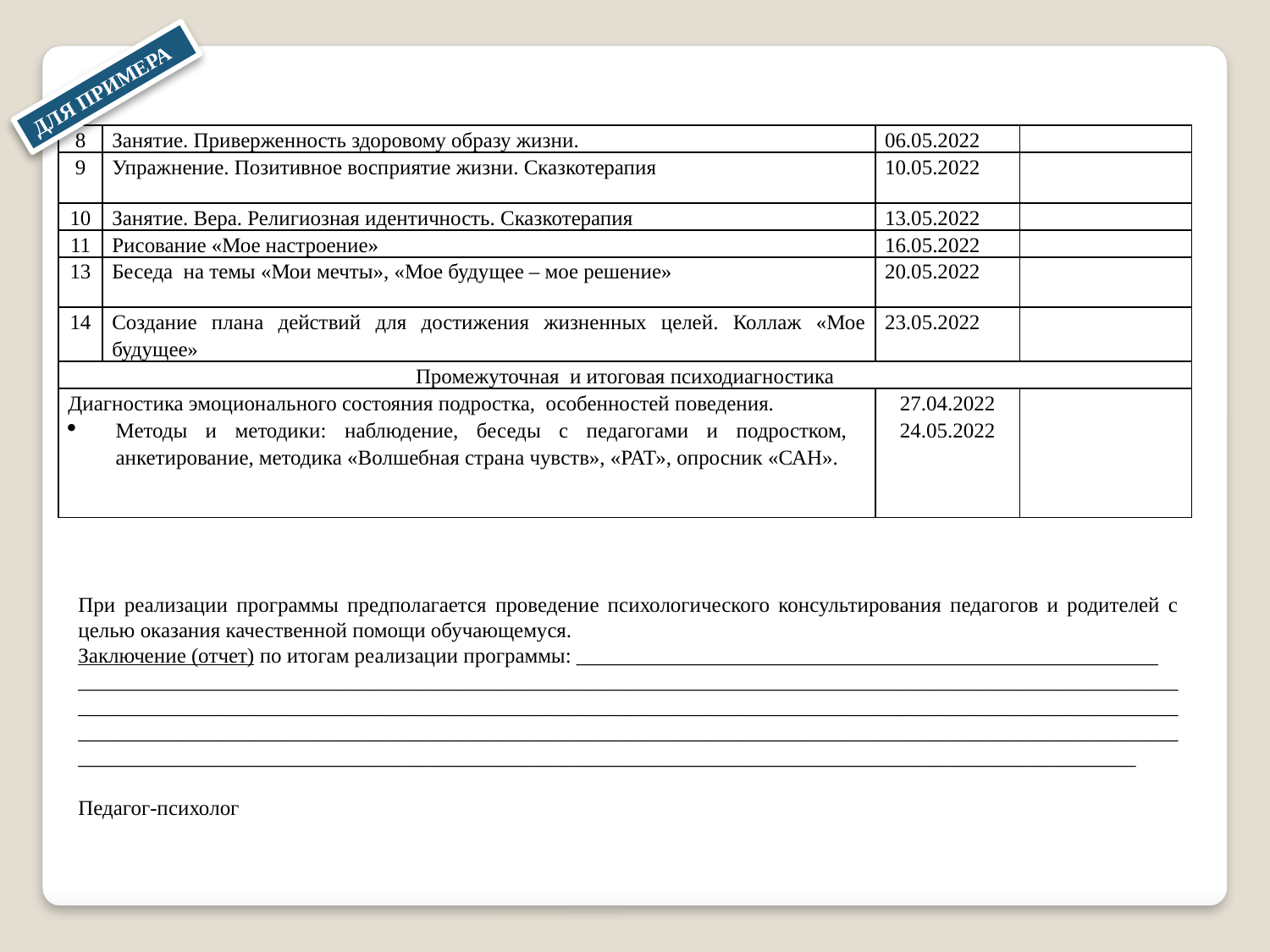

ДЛЯ ПРИМЕРА
| 8 | Занятие. Приверженность здоровому образу жизни. | 06.05.2022 |  |
| --- | --- | --- | --- |
| 9 | Упражнение. Позитивное восприятие жизни. Сказкотерапия | 10.05.2022 |  |
| 10 | Занятие. Вера. Религиозная идентичность. Сказкотерапия | 13.05.2022 |  |
| 11 | Рисование «Мое настроение» | 16.05.2022 |  |
| 13 | Беседа на темы «Мои мечты», «Мое будущее – мое решение» | 20.05.2022 |  |
| 14 | Создание плана действий для достижения жизненных целей. Коллаж «Мое будущее» | 23.05.2022 |  |
| Промежуточная и итоговая психодиагностика |  |  |  |
| Диагностика эмоционального состояния подростка, особенностей поведения. Методы и методики: наблюдение, беседы с педагогами и подростком, анкетирование, методика «Волшебная страна чувств», «РАТ», опросник «САН». |  | 27.04.2022 24.05.2022 |  |
При реализации программы предполагается проведение психологического консультирования педагогов и родителей с целью оказания качественной помощи обучающемуся.
Заключение (отчет) по итогам реализации программы: _______________________________________________________
____________________________________________________________________________________________________________________________________________________________________________________________________________________________________________________________________________________________________________________________________________________________________________________________________________________________

Педагог-психолог